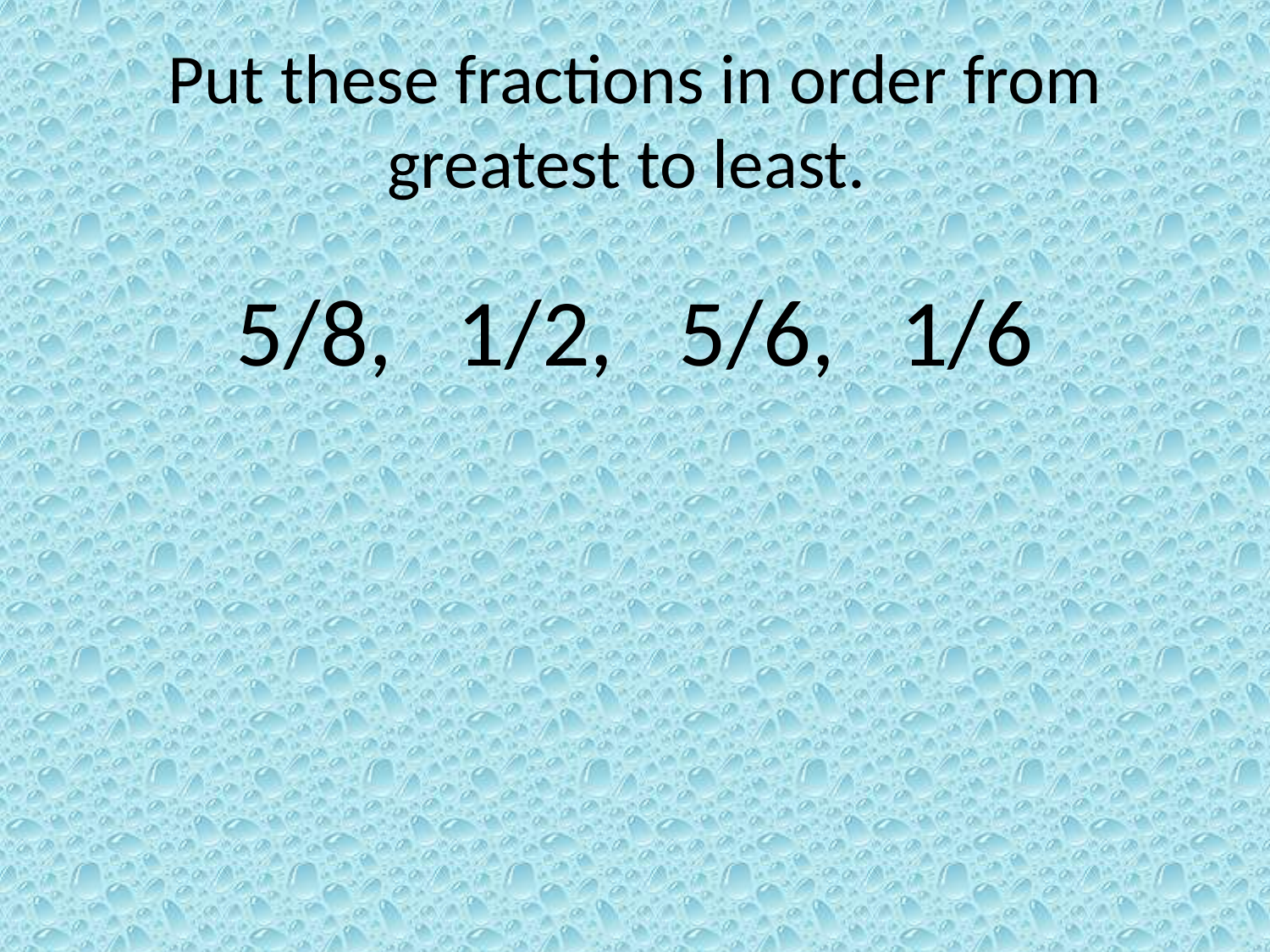

# Put these fractions in order from greatest to least.
5/8,   1/2,   5/6,   1/6